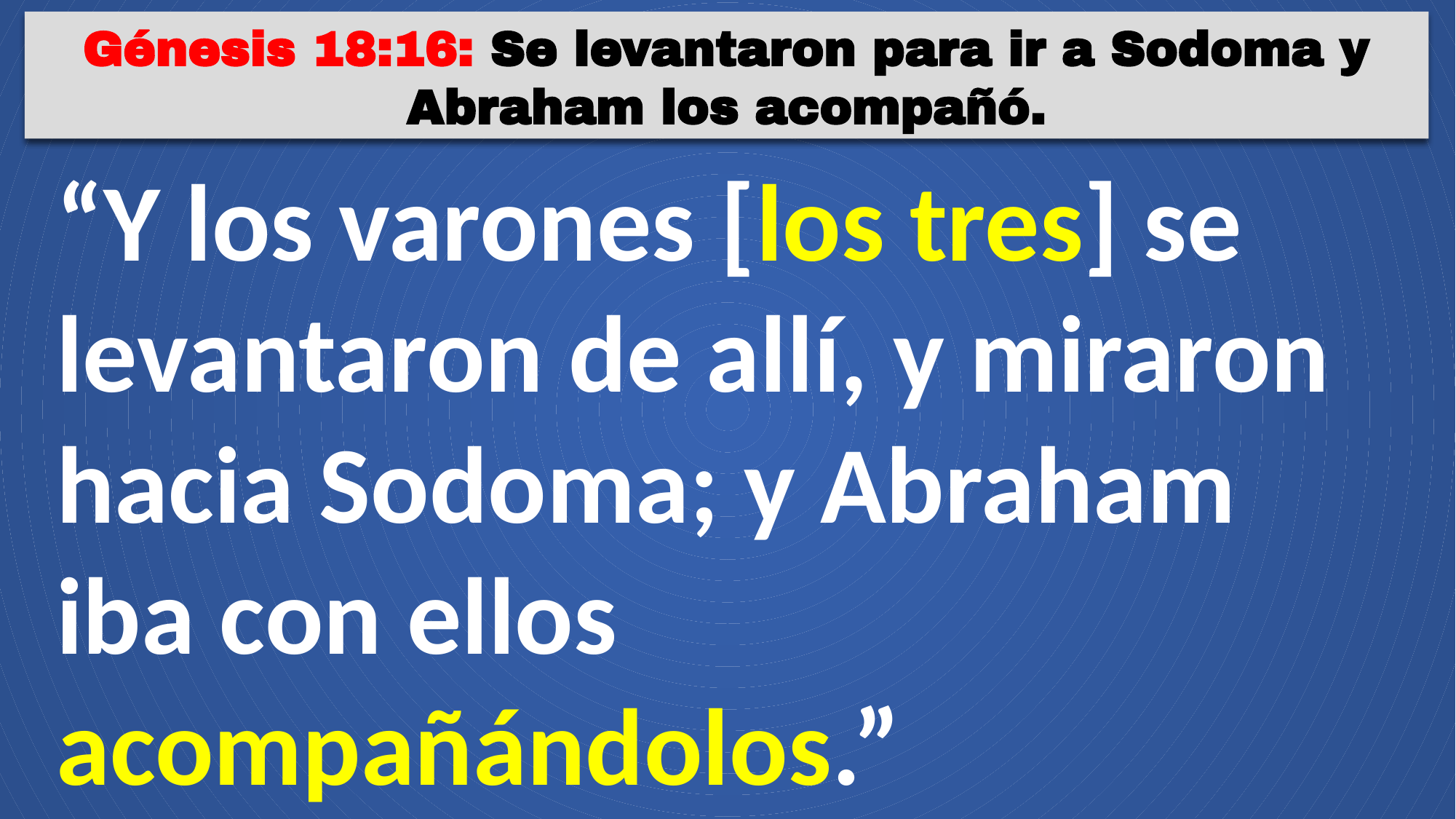

Génesis 18:16: Se levantaron para ir a Sodoma y Abraham los acompañó.
“Y los varones [los tres] se levantaron de allí, y miraron hacia Sodoma; y Abraham iba con ellos acompañándolos.”